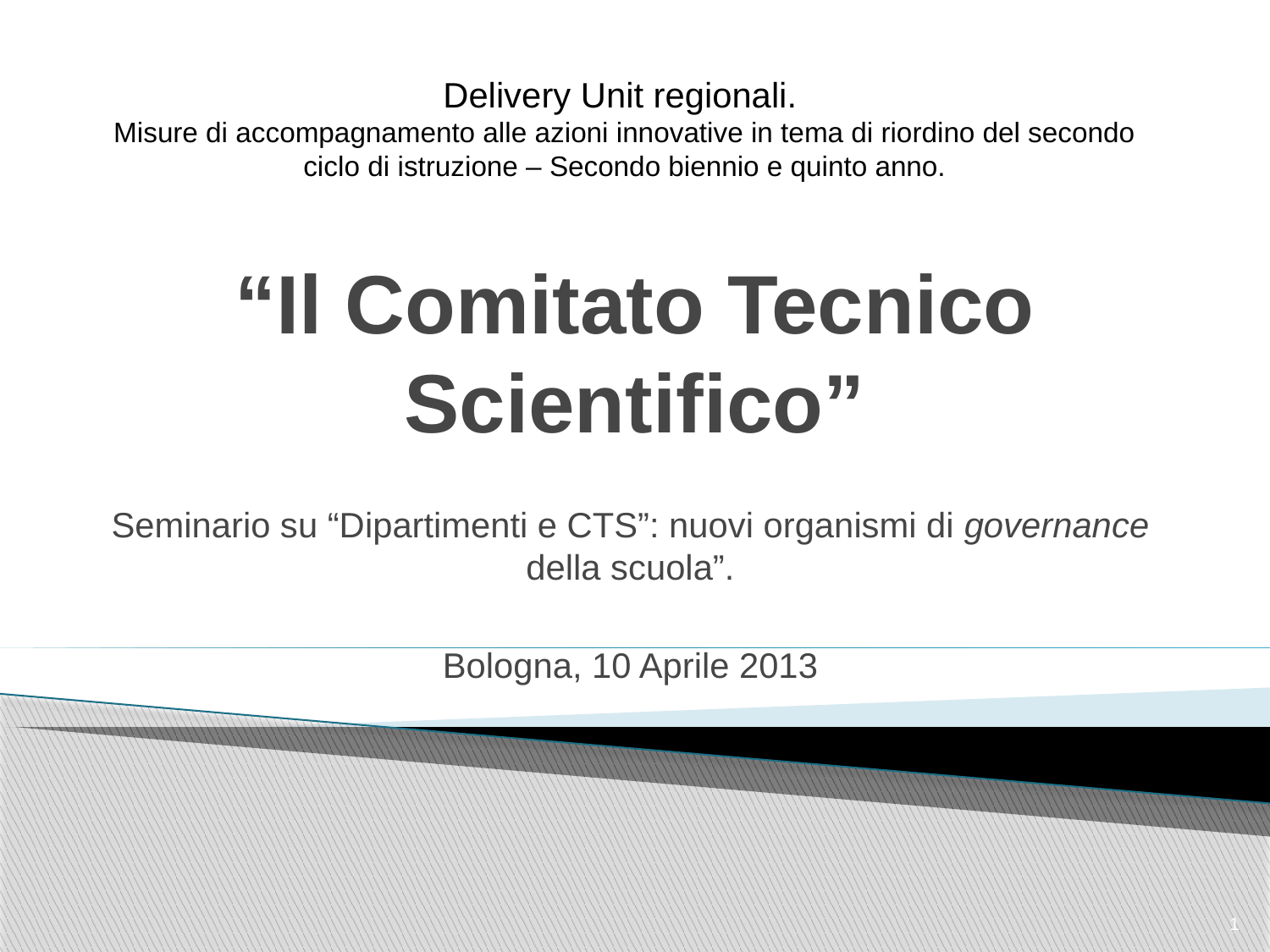

Delivery Unit regionali.
Misure di accompagnamento alle azioni innovative in tema di riordino del secondo ciclo di istruzione – Secondo biennio e quinto anno.

# “Il Comitato Tecnico Scientifico”
Seminario su “Dipartimenti e CTS”: nuovi organismi di governance della scuola”.

Bologna, 10 Aprile 2013

1